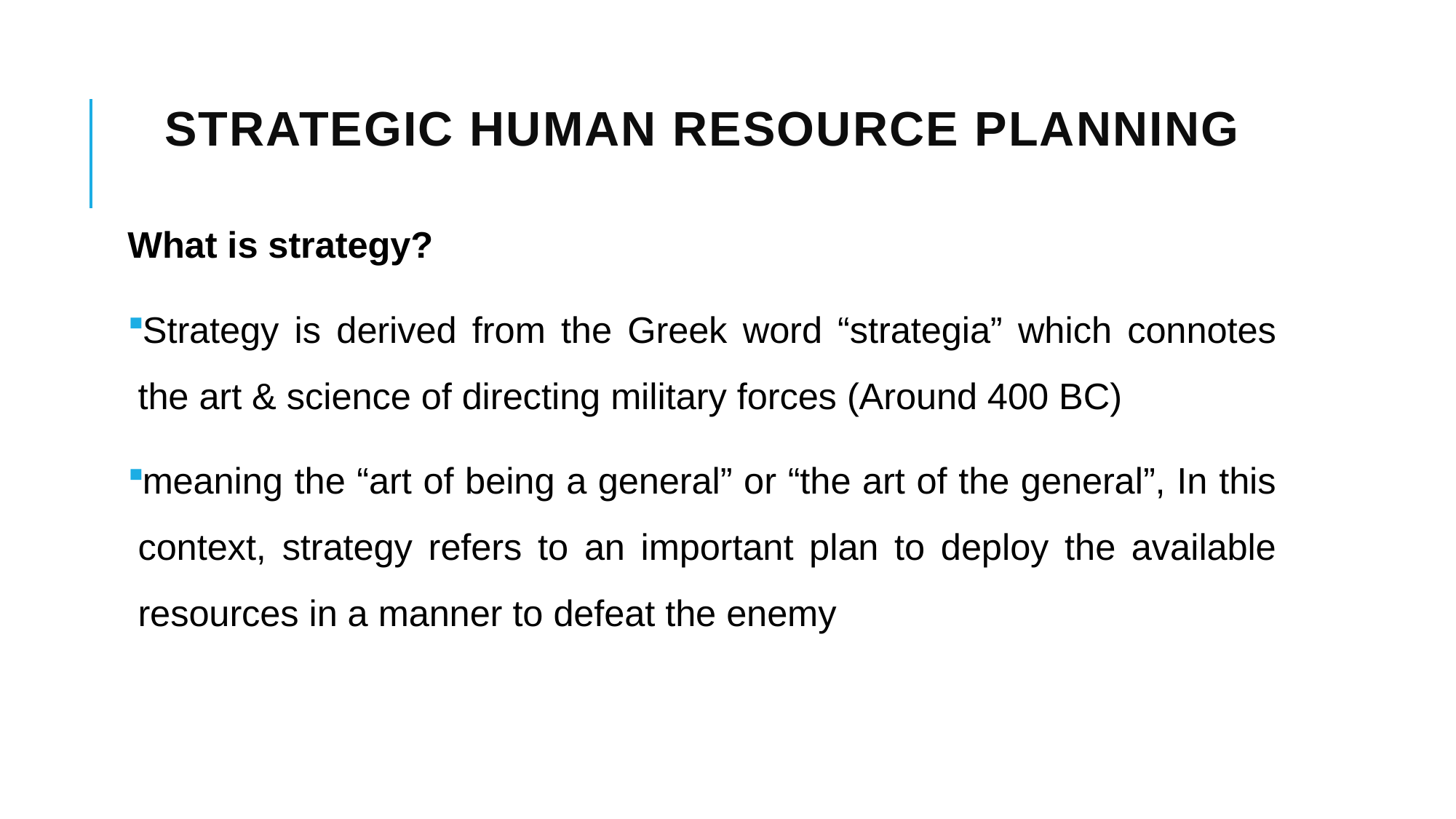

# Strategic Human resource planning
What is strategy?
Strategy is derived from the Greek word “strategia” which connotes the art & science of directing military forces (Around 400 BC)
meaning the “art of being a general” or “the art of the general”, In this context, strategy refers to an important plan to deploy the available resources in a manner to defeat the enemy